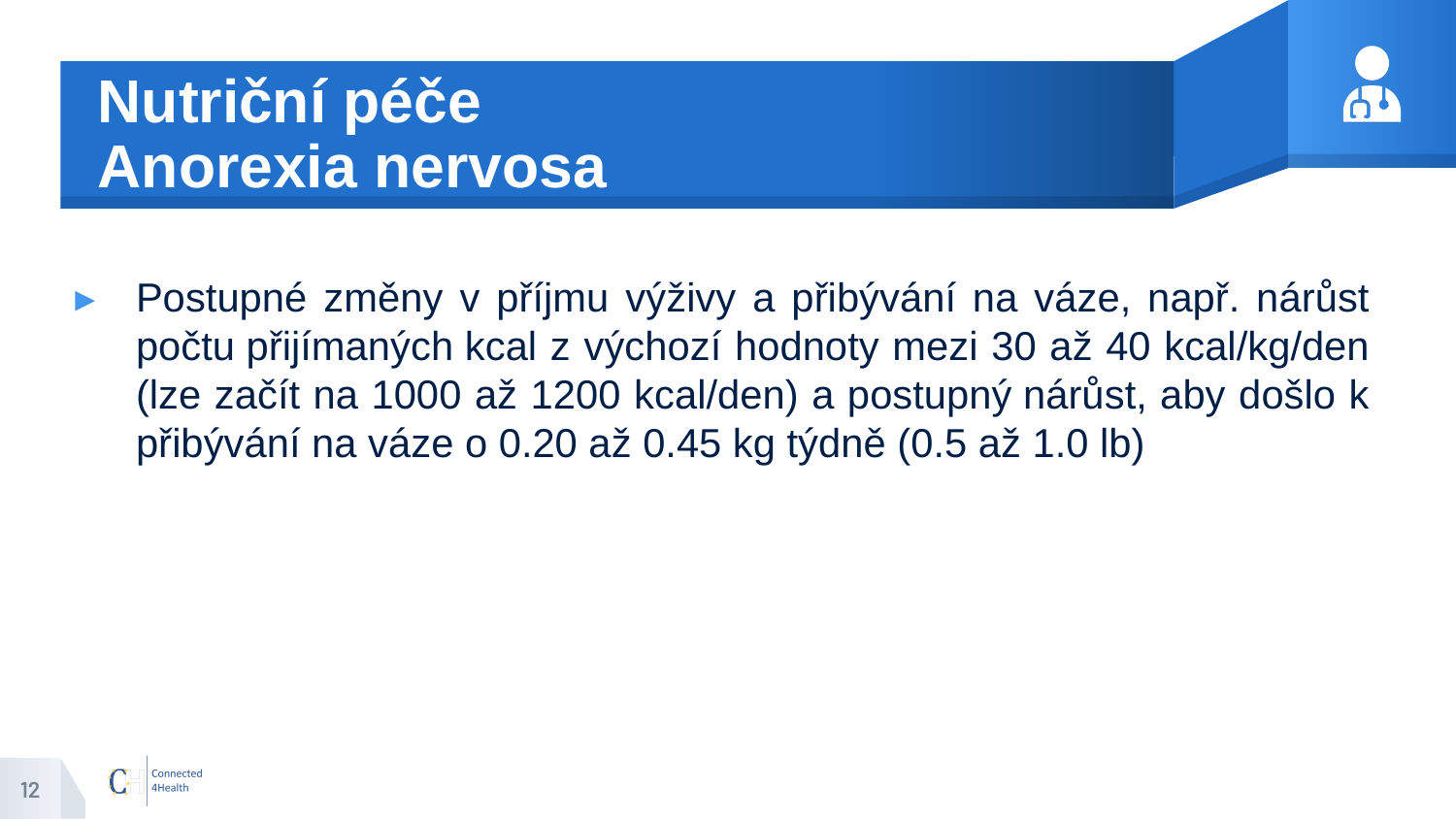

# Nutriční péče Anorexia nervosa
Postupné změny v příjmu výživy a přibývání na váze, např. nárůst počtu přijímaných kcal z výchozí hodnoty mezi 30 až 40 kcal/kg/den (lze začít na 1000 až 1200 kcal/den) a postupný nárůst, aby došlo k přibývání na váze o 0.20 až 0.45 kg týdně (0.5 až 1.0 lb)
12